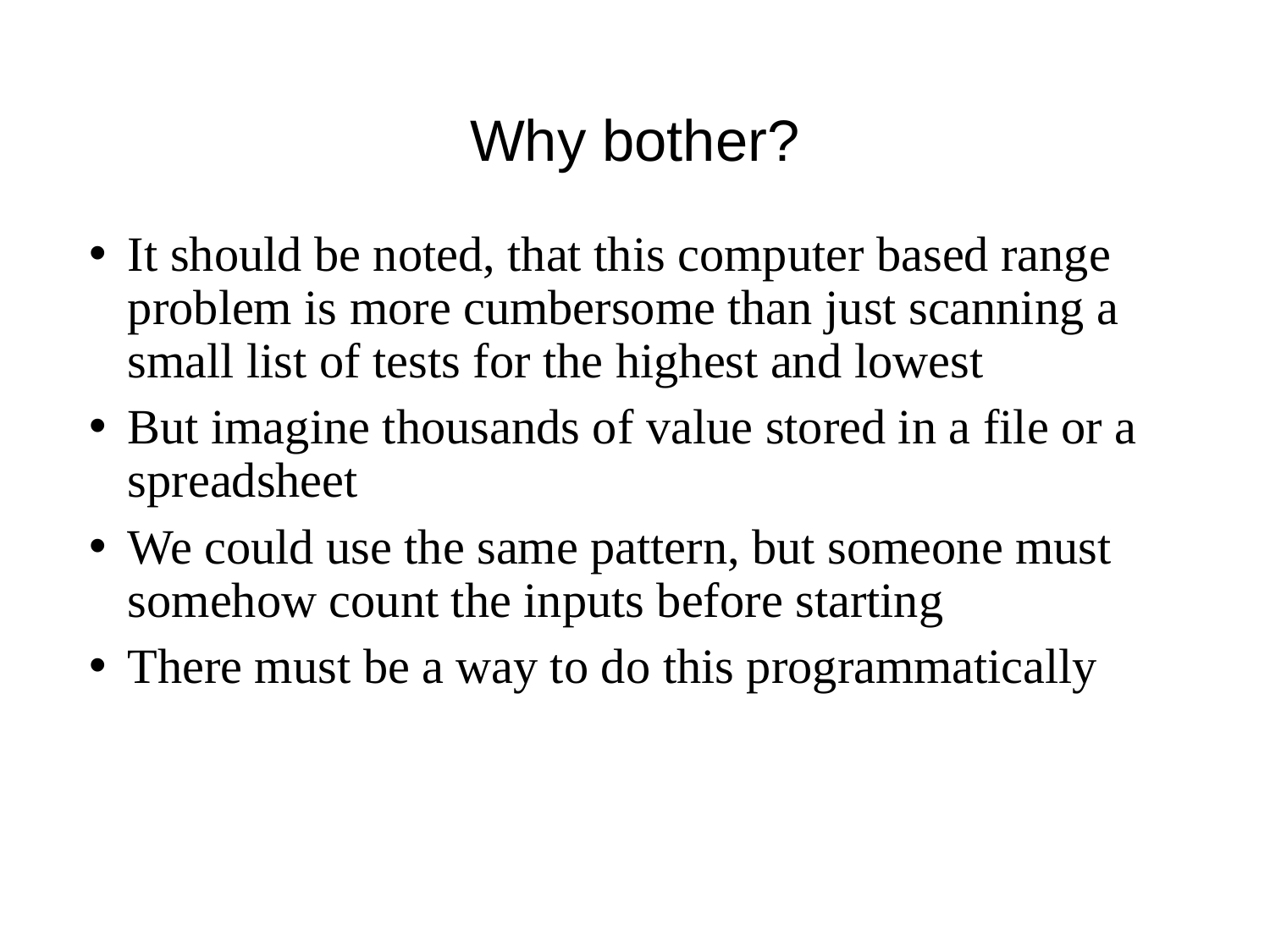

# Why bother?
It should be noted, that this computer based range problem is more cumbersome than just scanning a small list of tests for the highest and lowest
But imagine thousands of value stored in a file or a spreadsheet
We could use the same pattern, but someone must somehow count the inputs before starting
There must be a way to do this programmatically